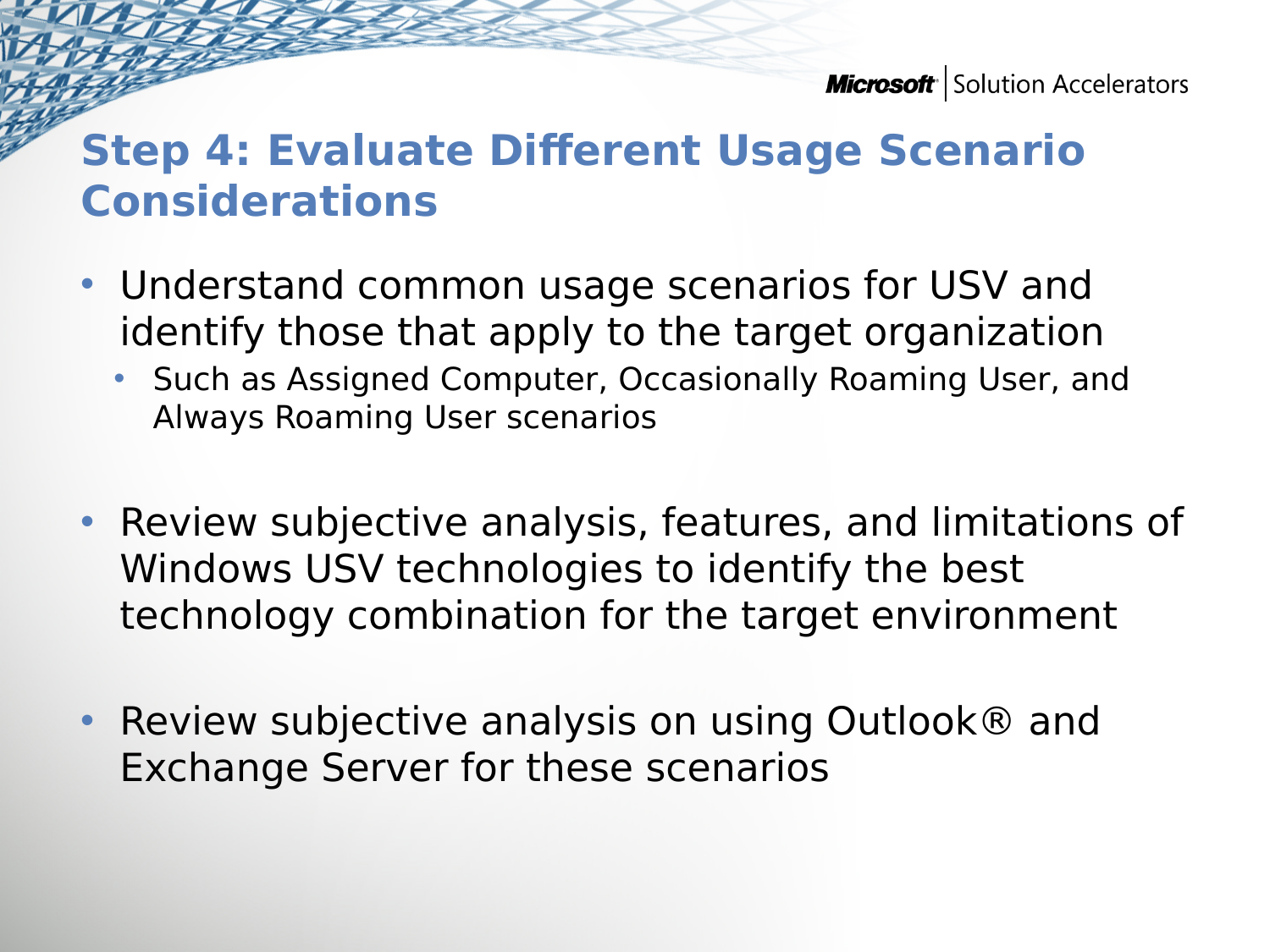

# Step 4: Evaluate Different Usage Scenario Considerations
Understand common usage scenarios for USV and identify those that apply to the target organization
Such as Assigned Computer, Occasionally Roaming User, and Always Roaming User scenarios

Review subjective analysis, features, and limitations of Windows USV technologies to identify the best technology combination for the target environment

Review subjective analysis on using Outlook® and Exchange Server for these scenarios